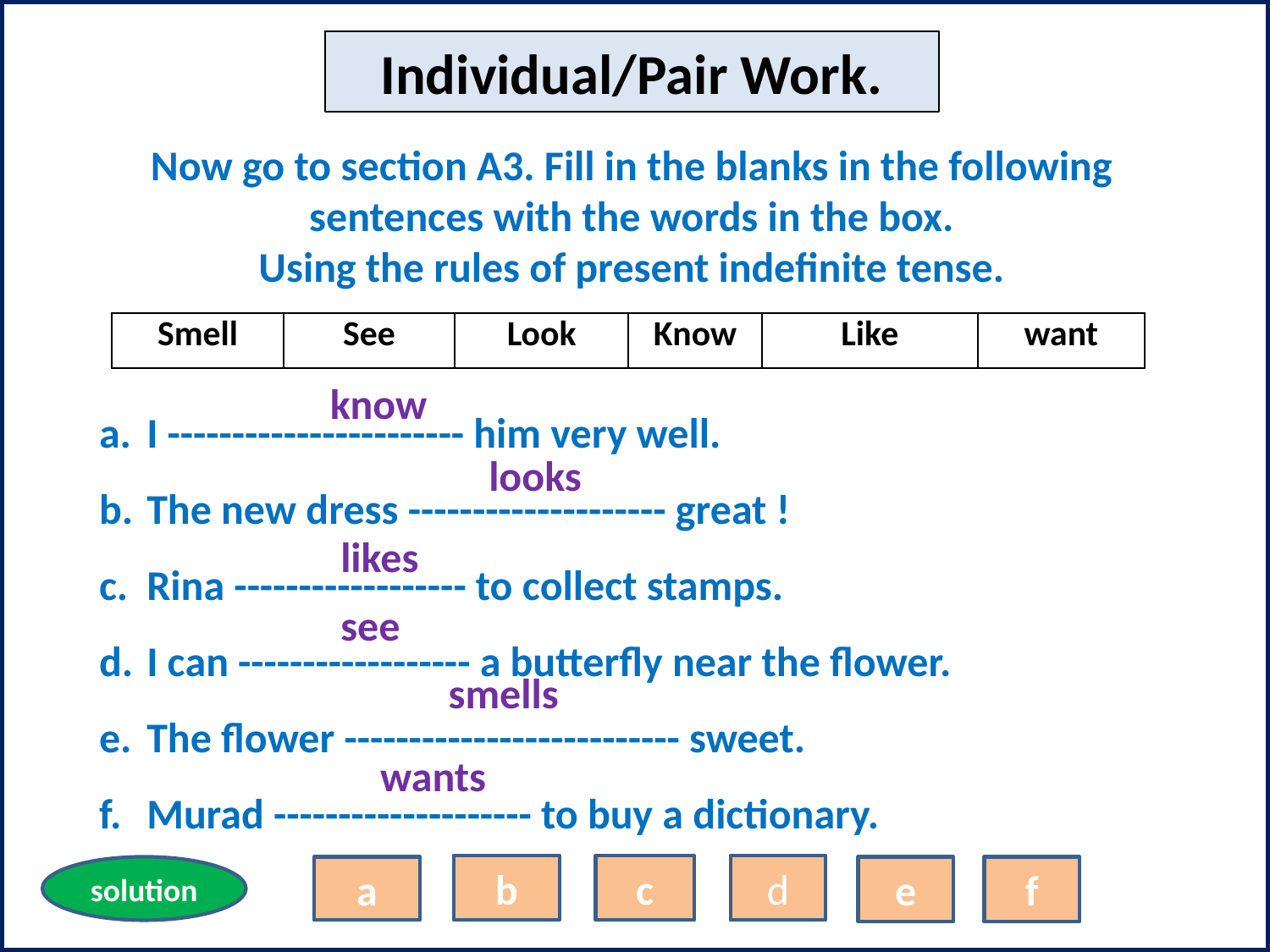

Individual/Pair Work.
Now go to section A3. Fill in the blanks in the following sentences with the words in the box.
Using the rules of present indefinite tense.
| Smell | See | Look | Know | Like | want |
| --- | --- | --- | --- | --- | --- |
know
I ----------------------- him very well.
The new dress -------------------- great !
Rina ------------------ to collect stamps.
I can ------------------ a butterfly near the flower.
The flower -------------------------- sweet.
Murad -------------------- to buy a dictionary.
looks
likes
see
smells
wants
b
c
d
a
e
f
solution